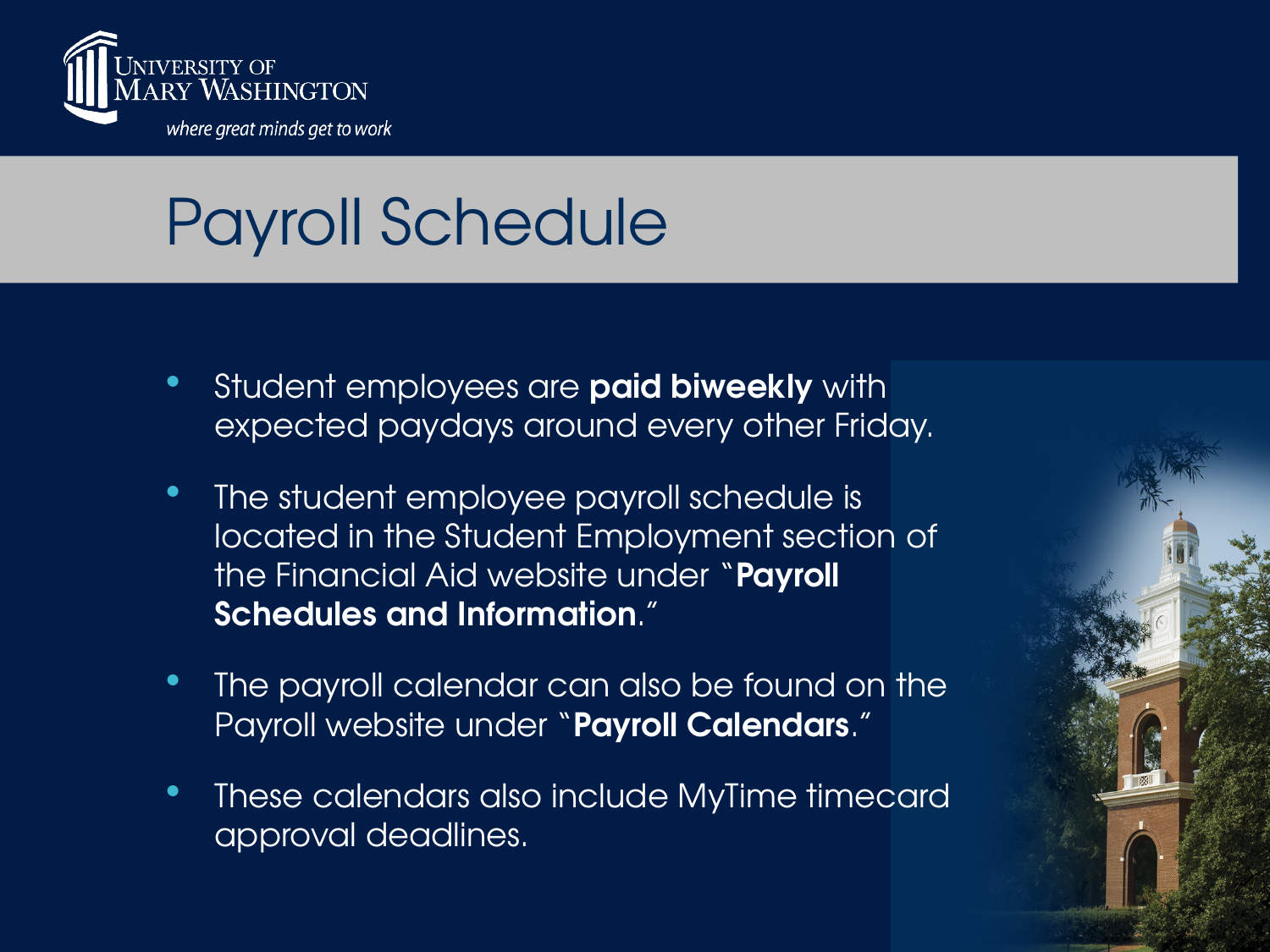

# Payroll Schedule
Student employees are paid biweekly with expected paydays around every other Friday.
The student employee payroll schedule is located in the Student Employment section of the Financial Aid website under “Payroll Schedules and Information.”
The payroll calendar can also be found on the Payroll website under “Payroll Calendars.”
These calendars also include MyTime timecard approval deadlines.